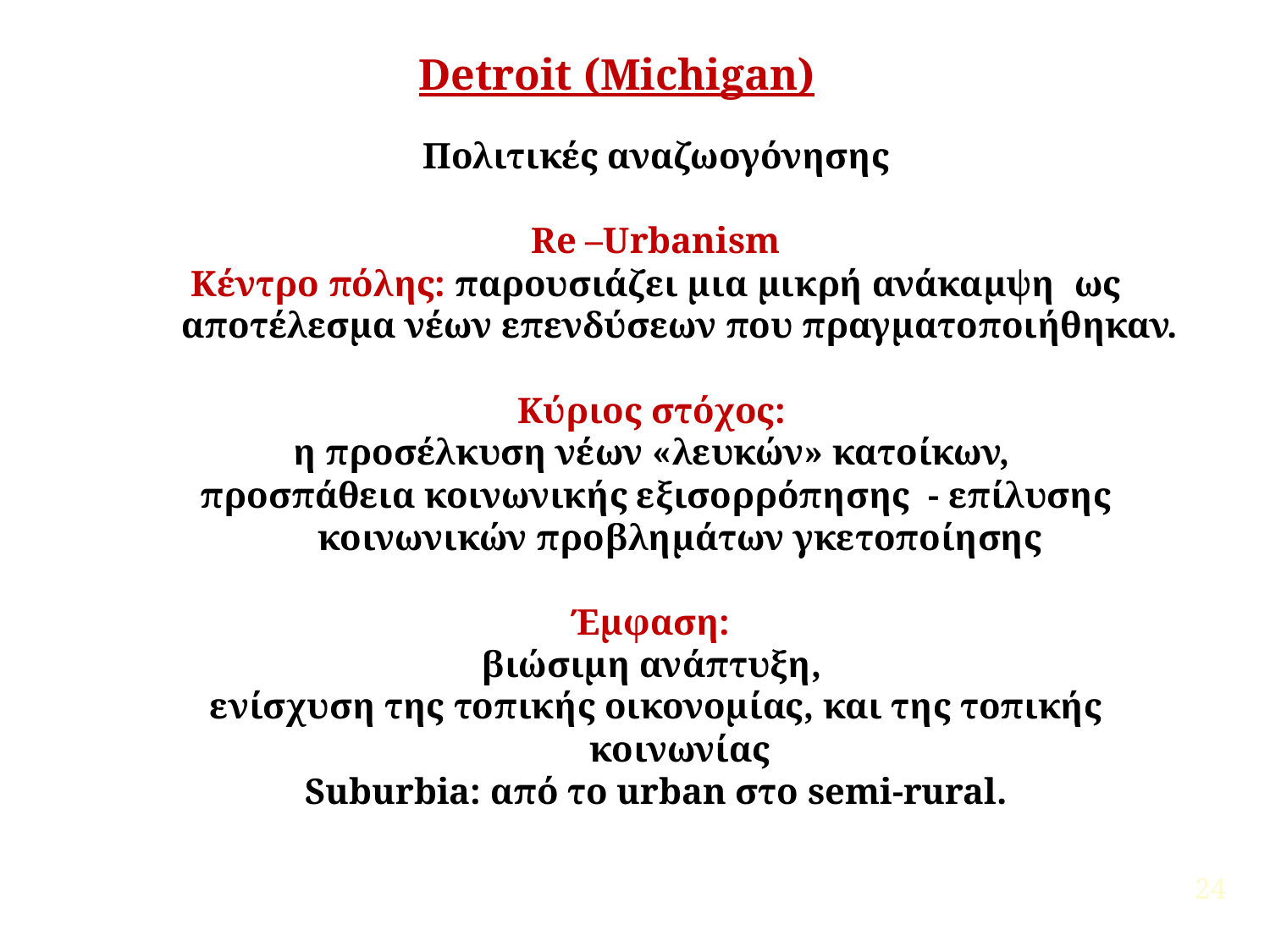

Detroit (Michigan)
Πολιτικές αναζωογόνησης

Re –Urbanism
Κέντρο πόλης: παρουσιάζει μια μικρή ανάκαμψη, ως αποτέλεσμα νέων επενδύσεων που πραγματοποιήθηκαν.

Κύριος στόχος:
η προσέλκυση νέων «λευκών» κατοίκων,
προσπάθεια κοινωνικής εξισορρόπησης  - επίλυσης κοινωνικών προβλημάτων γκετοποίησης

Έμφαση:
βιώσιμη ανάπτυξη,
ενίσχυση της τοπικής οικονομίας, και της τοπικής κοινωνίας
Suburbia: από το urban στο semi-rural.
24